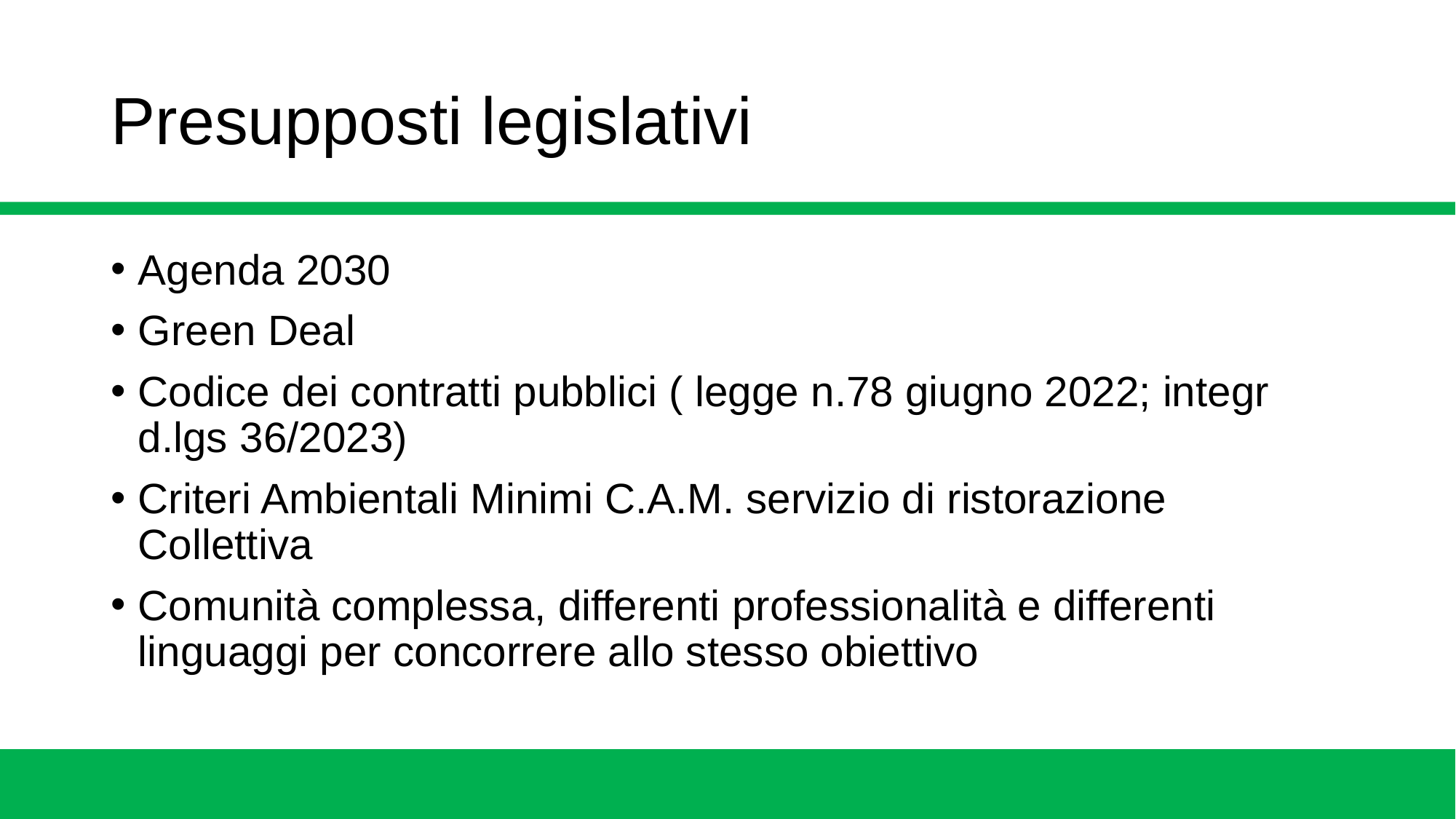

# Presupposti legislativi
Agenda 2030
Green Deal
Codice dei contratti pubblici ( legge n.78 giugno 2022; integr d.lgs 36/2023)
Criteri Ambientali Minimi C.A.M. servizio di ristorazione Collettiva
Comunità complessa, differenti professionalità e differenti linguaggi per concorrere allo stesso obiettivo